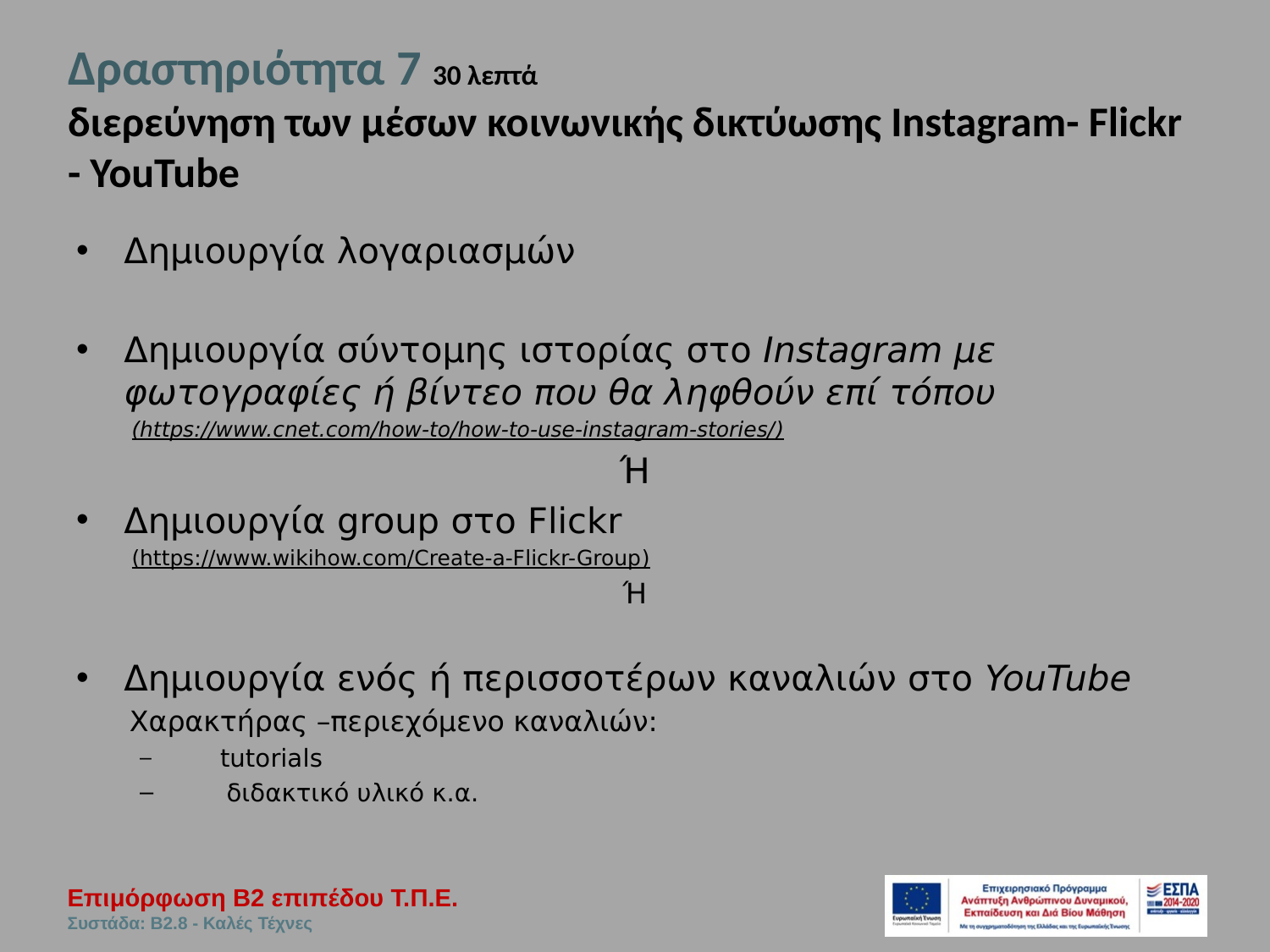

# Δραστηριότητα 7 30 λεπτά διερεύνηση των μέσων κοινωνικής δικτύωσης Instagram- Flickr - YouTube
Δημιουργία λογαριασμών

Δημιουργία σύντομης ιστορίας στο Instagram με φωτογραφίες ή βίντεο που θα ληφθούν επί τόπου
(https://www.cnet.com/how-to/how-to-use-instagram-stories/)
Ή
Δημιουργία group στο Flickr
(https://www.wikihow.com/Create-a-Flickr-Group)
Ή

Δημιουργία ενός ή περισσοτέρων καναλιών στο YouTube
      Χαρακτήρας –περιεχόμενο καναλιών:
      tutorials
      διδακτικό υλικό κ.α.